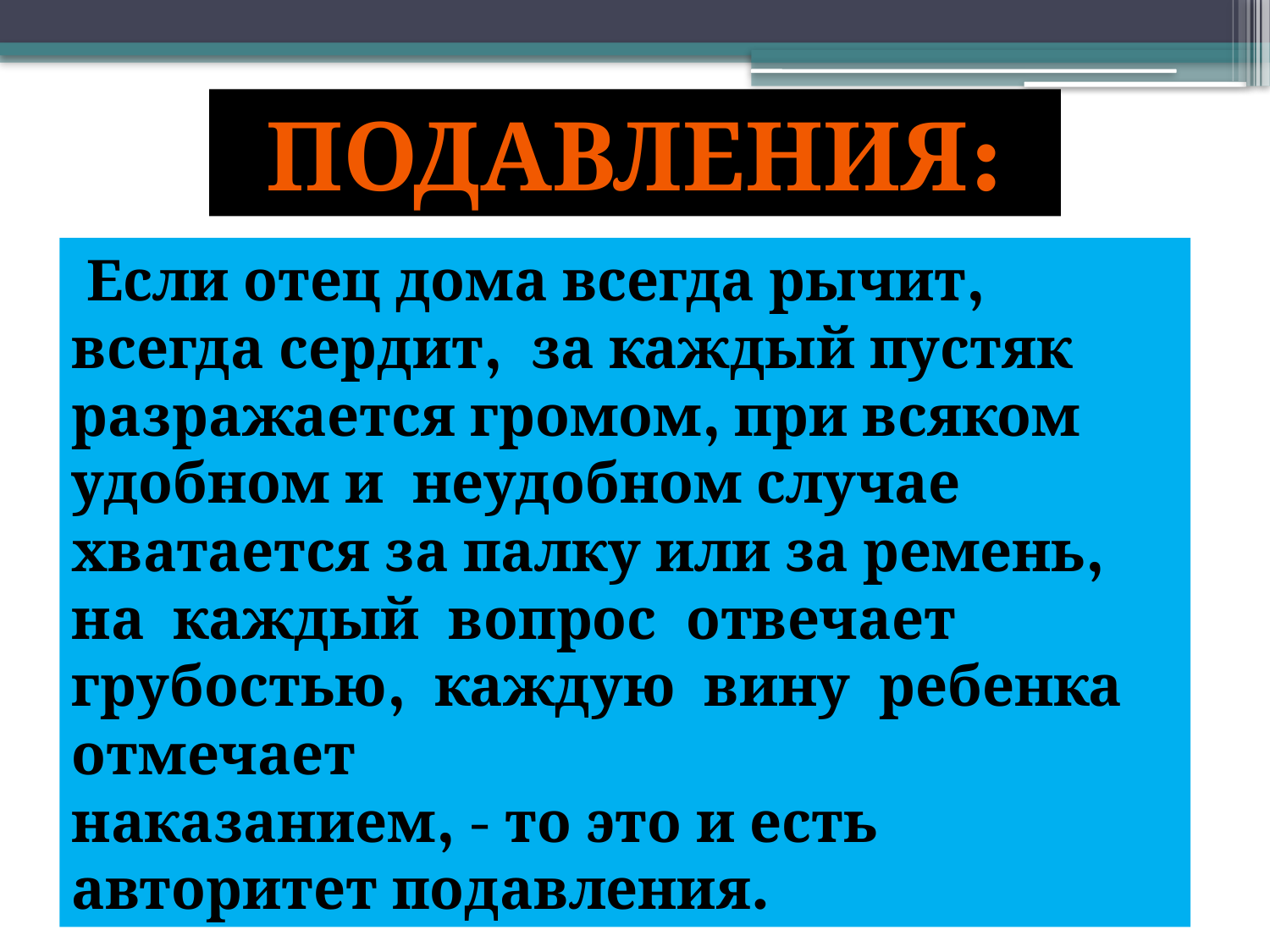

Подавления:
 Если отец дома всегда рычит,  всегда сердит,  за каждый пустяк разражается громом, при всяком удобном и  неудобном случае хватается за палку или за ремень,
на  каждый  вопрос  отвечает грубостью,  каждую  вину  ребенка  отмечает
наказанием, - то это и есть авторитет подавления.